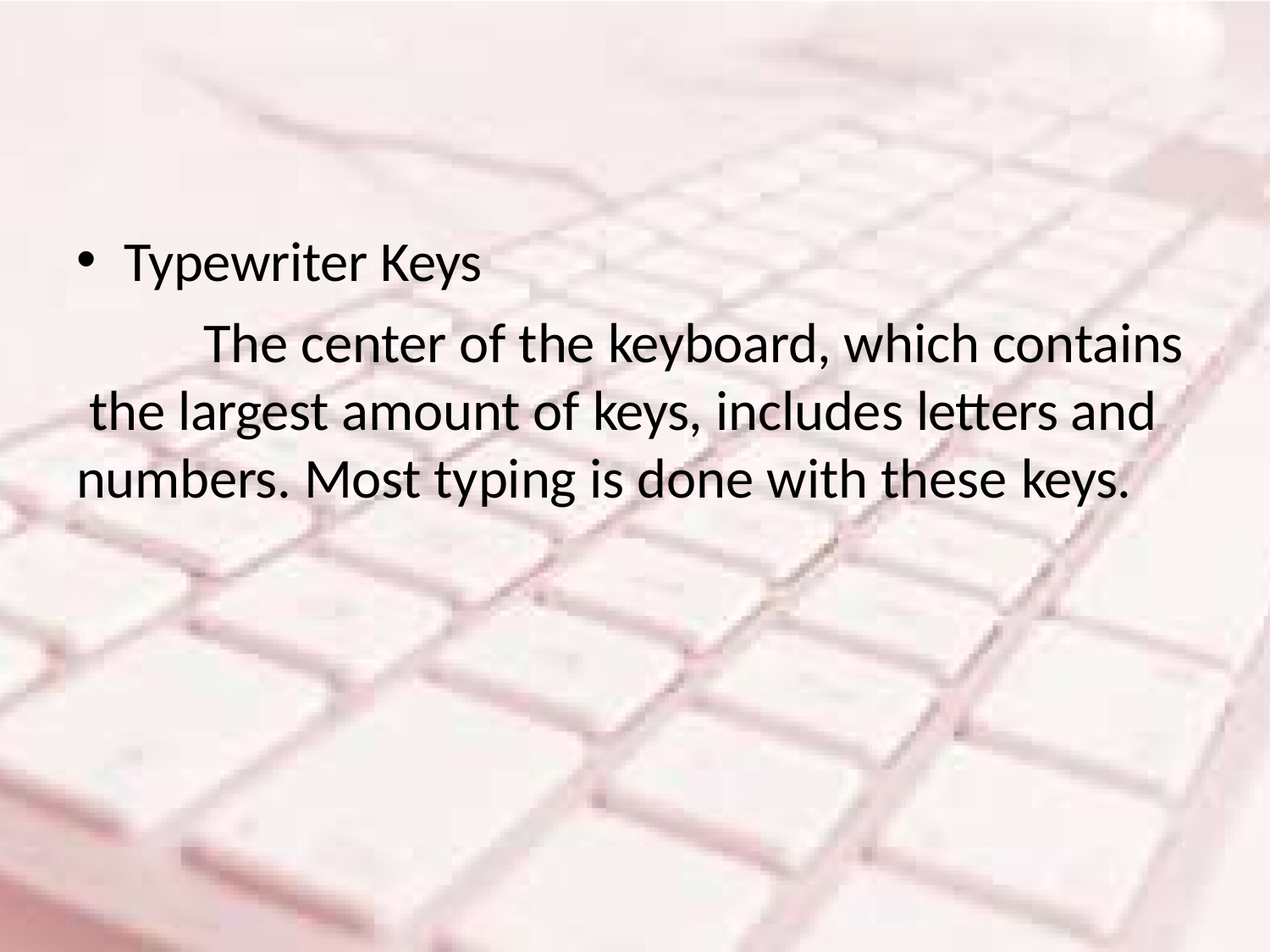

Typewriter Keys
The center of the keyboard, which contains  the largest amount of keys, includes letters and  numbers. Most typing is done with these keys.